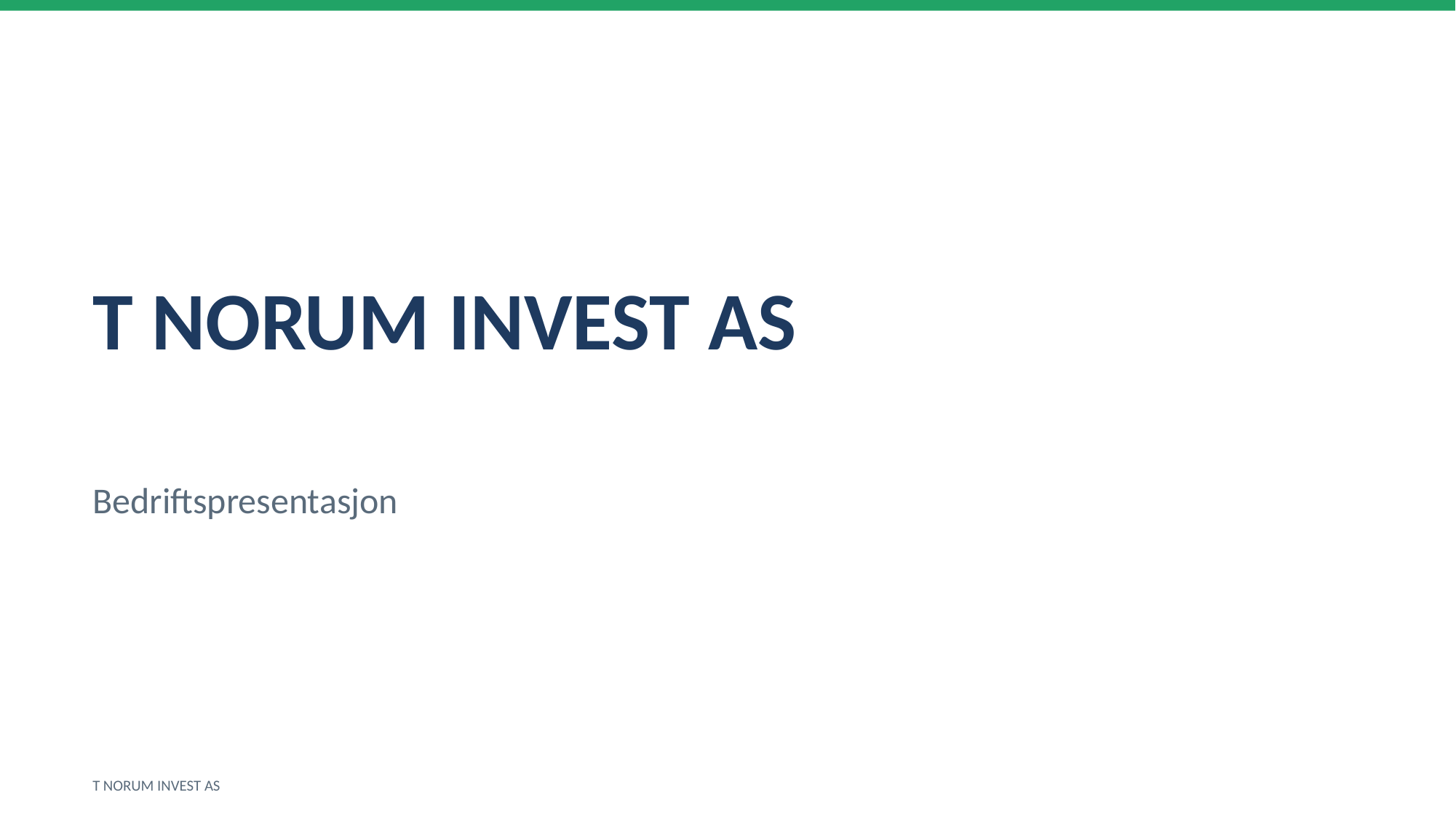

T NORUM INVEST AS
Bedriftspresentasjon
T NORUM INVEST AS